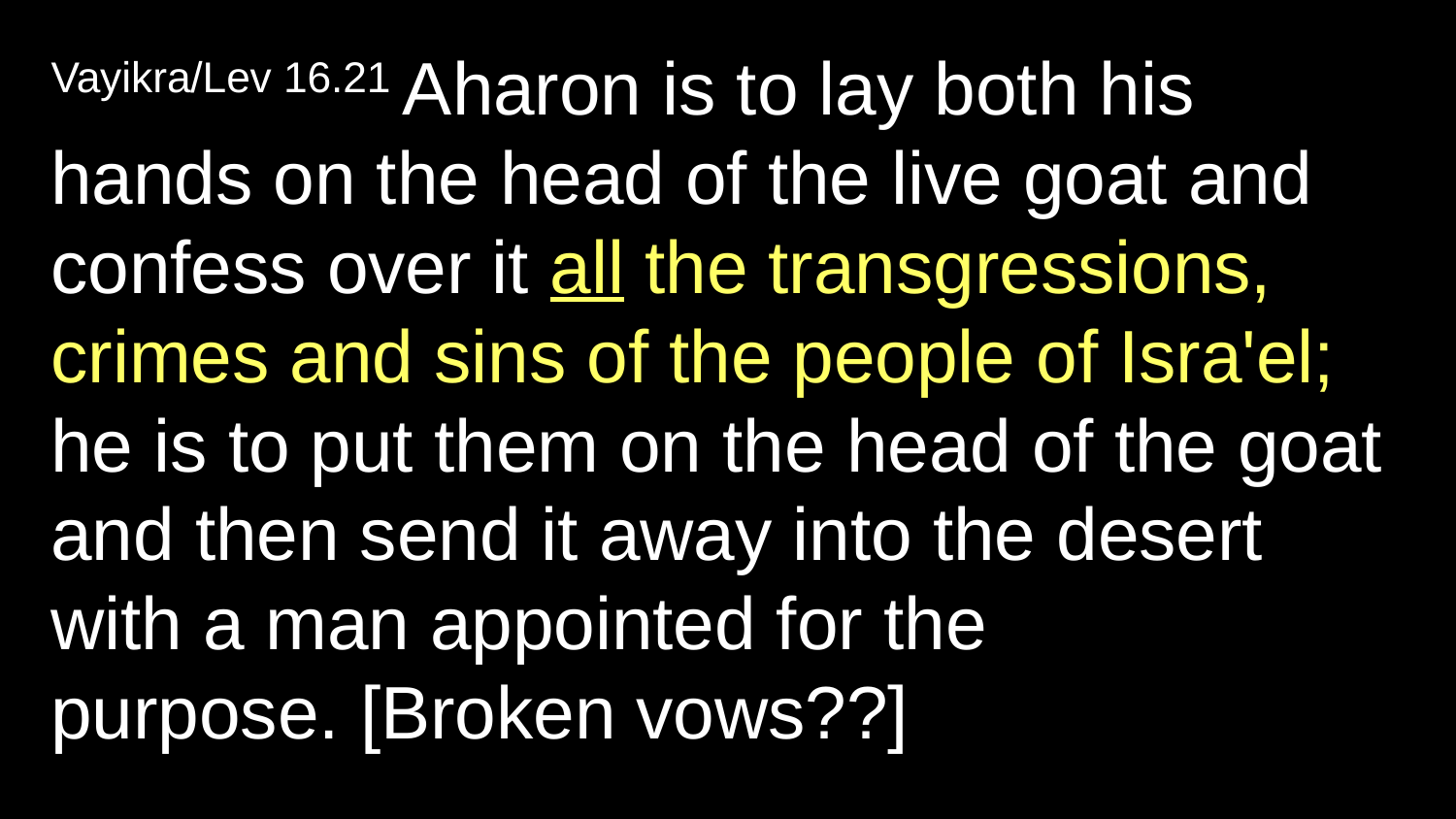

Vayikra/Lev 16.21 Aharon is to lay both his hands on the head of the live goat and confess over it all the transgressions, crimes and sins of the people of Isra'el; he is to put them on the head of the goat and then send it away into the desert with a man appointed for the purpose. [Broken vows??]